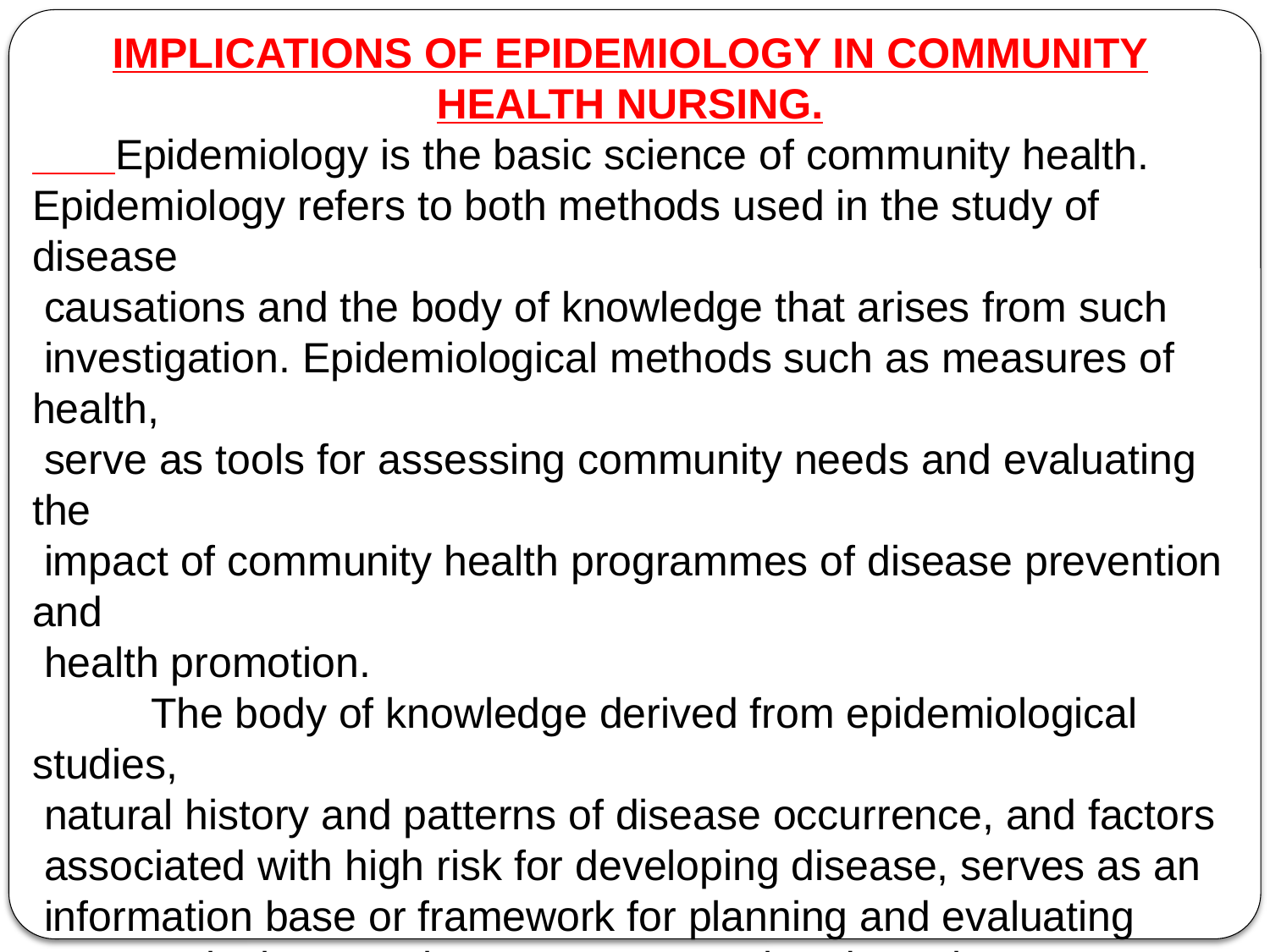

IMPLICATIONS OF EPIDEMIOLOGY IN COMMUNITY HEALTH NURSING.
       Epidemiology is the basic science of community health.
Epidemiology refers to both methods used in the study of disease
 causations and the body of knowledge that arises from such
 investigation. Epidemiological methods such as measures of health,
 serve as tools for assessing community needs and evaluating the
 impact of community health programmes of disease prevention and
 health promotion.
          The body of knowledge derived from epidemiological studies,
 natural history and patterns of disease occurrence, and factors
 associated with high risk for developing disease, serves as an
 information base or framework for planning and evaluating
 community intervention programmes aimed at primary, secondary
and tertiary prevention.

METHODS OF EPIDEMIOLOGICAL STUDIES
Epidemiological approaches falls into two  broad categories,